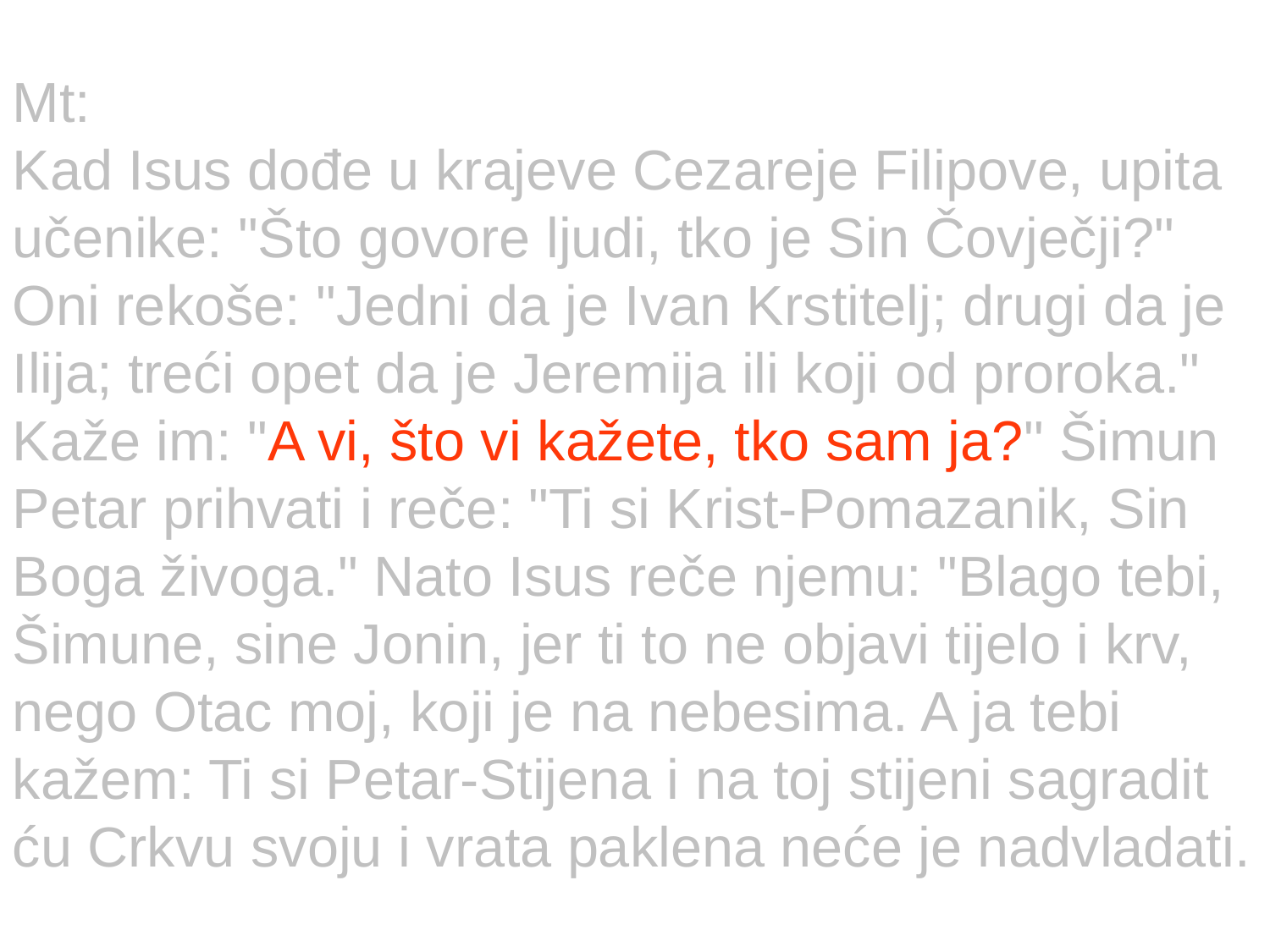

Mt:
Kad Isus dođe u krajeve Cezareje Filipove, upita učenike: "Što govore ljudi, tko je Sin Čovječji?" Oni rekoše: "Jedni da je Ivan Krstitelj; drugi da je Ilija; treći opet da je Jeremija ili koji od proroka." Kaže im: "A vi, što vi kažete, tko sam ja?" Šimun Petar prihvati i reče: "Ti si Krist-Pomazanik, Sin Boga živoga." Nato Isus reče njemu: "Blago tebi, Šimune, sine Jonin, jer ti to ne objavi tijelo i krv, nego Otac moj, koji je na nebesima. A ja tebi kažem: Ti si Petar-Stijena i na toj stijeni sagradit ću Crkvu svoju i vrata paklena neće je nadvladati.